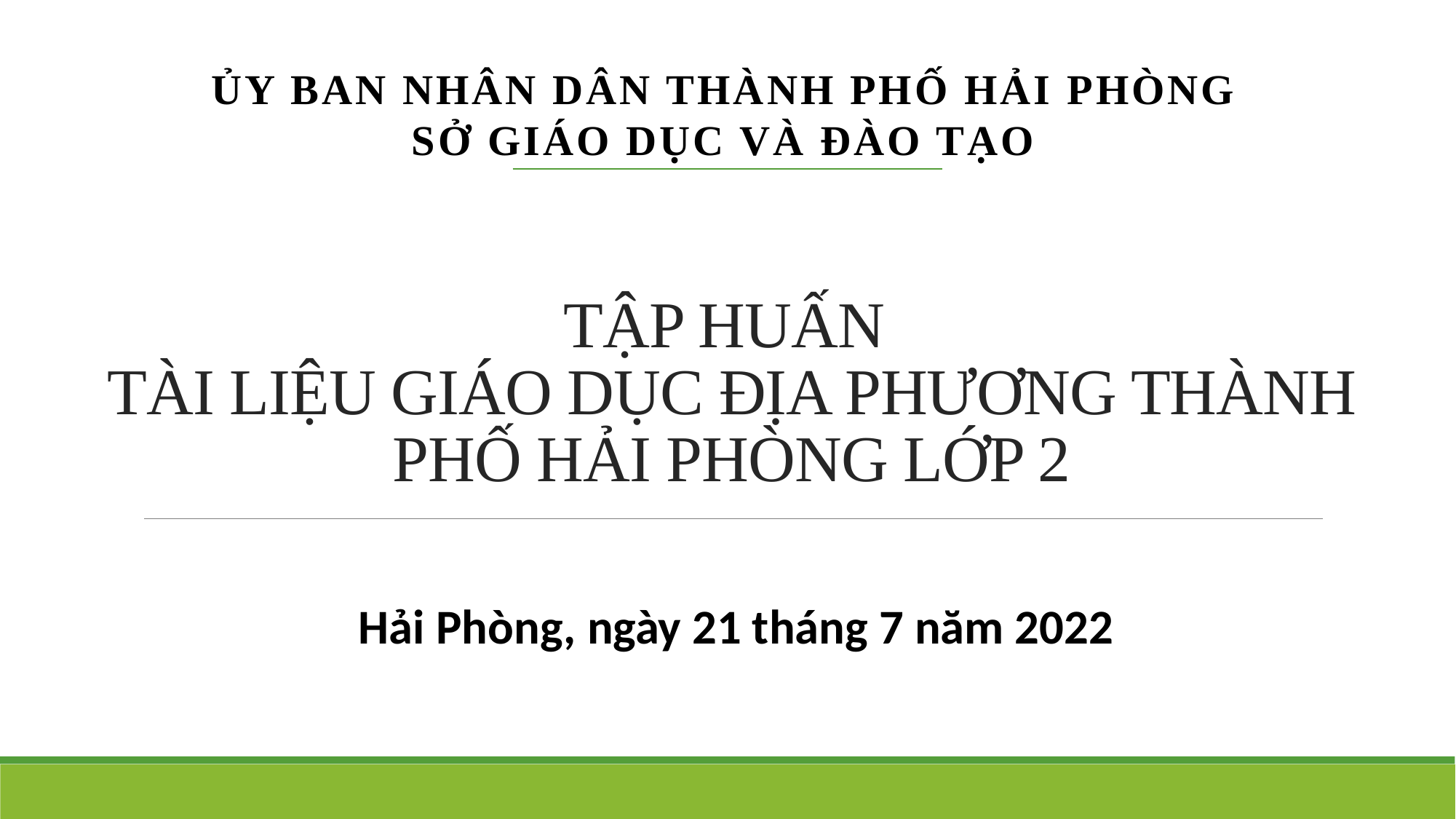

ỦY BAN NHÂN DÂN THÀNH PHỐ HẢI PHÒNG
SỞ GIÁO DỤC VÀ ĐÀO TẠO
# TẬP HUẤN TÀI LIỆU GIÁO DỤC ĐỊA PHƯƠNG THÀNH PHỐ HẢI PHÒNG LỚP 2
Hải Phòng, ngày 21 tháng 7 năm 2022